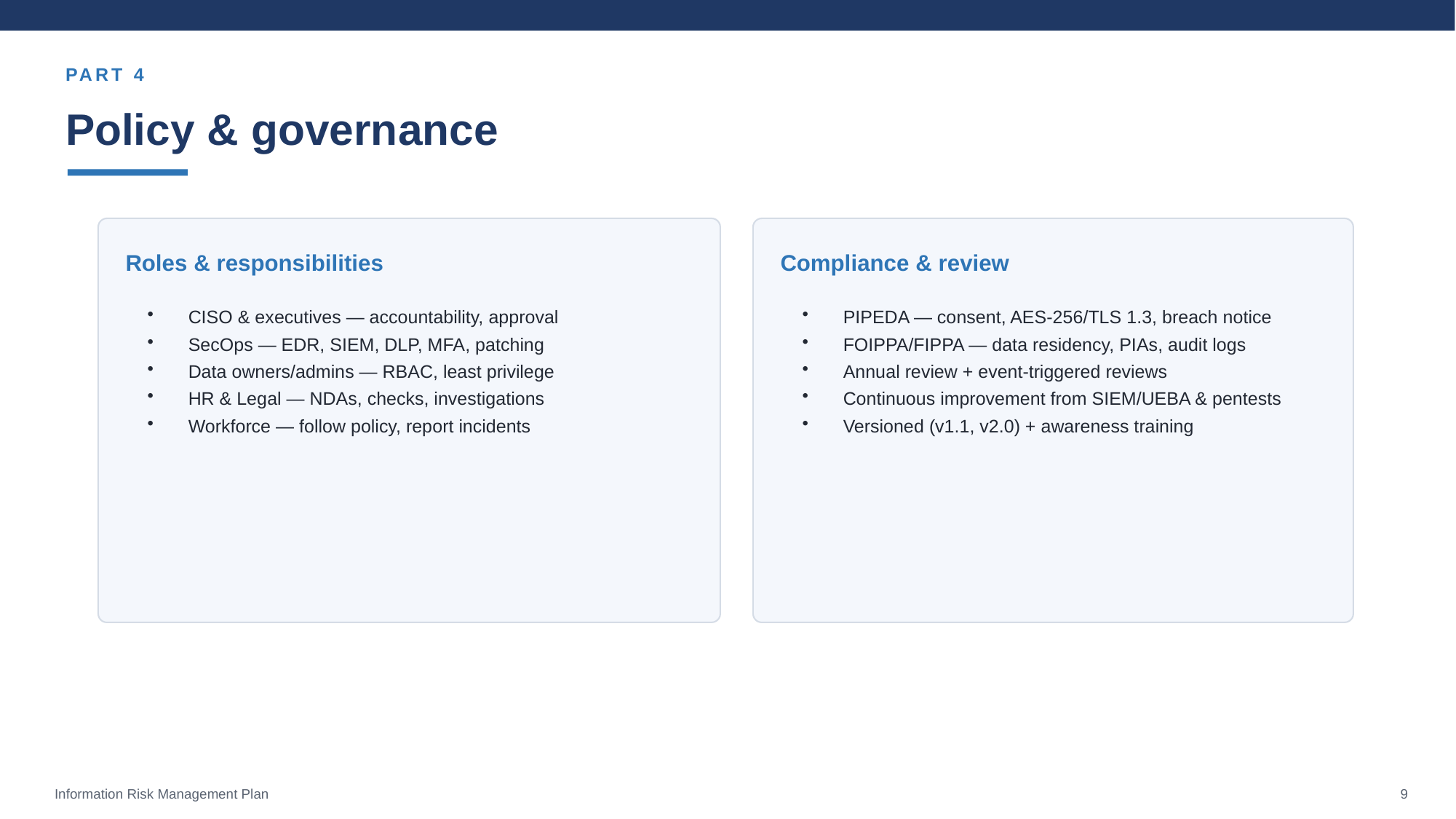

PART 4
Policy & governance

Roles & responsibilities
Compliance & review
CISO & executives — accountability, approval
SecOps — EDR, SIEM, DLP, MFA, patching
Data owners/admins — RBAC, least privilege
HR & Legal — NDAs, checks, investigations
Workforce — follow policy, report incidents
PIPEDA — consent, AES-256/TLS 1.3, breach notice
FOIPPA/FIPPA — data residency, PIAs, audit logs
Annual review + event-triggered reviews
Continuous improvement from SIEM/UEBA & pentests
Versioned (v1.1, v2.0) + awareness training
Information Risk Management Plan
9